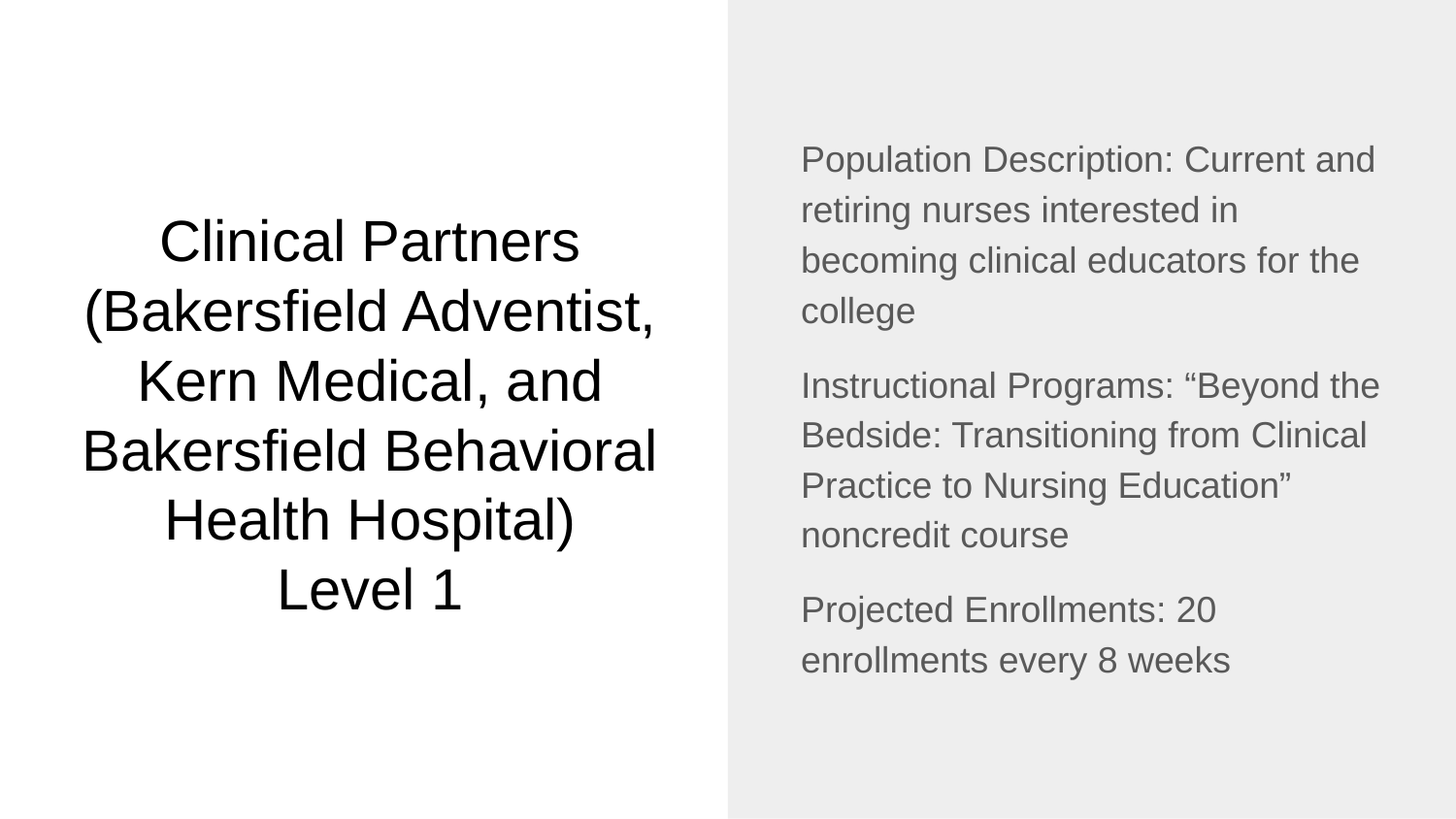

Population Description: Current and retiring nurses interested in becoming clinical educators for the college
Instructional Programs: “Beyond the Bedside: Transitioning from Clinical Practice to Nursing Education” noncredit course
Projected Enrollments: 20 enrollments every 8 weeks

# Clinical Partners (Bakersfield Adventist, Kern Medical, and Bakersfield Behavioral Health Hospital)
Level 1